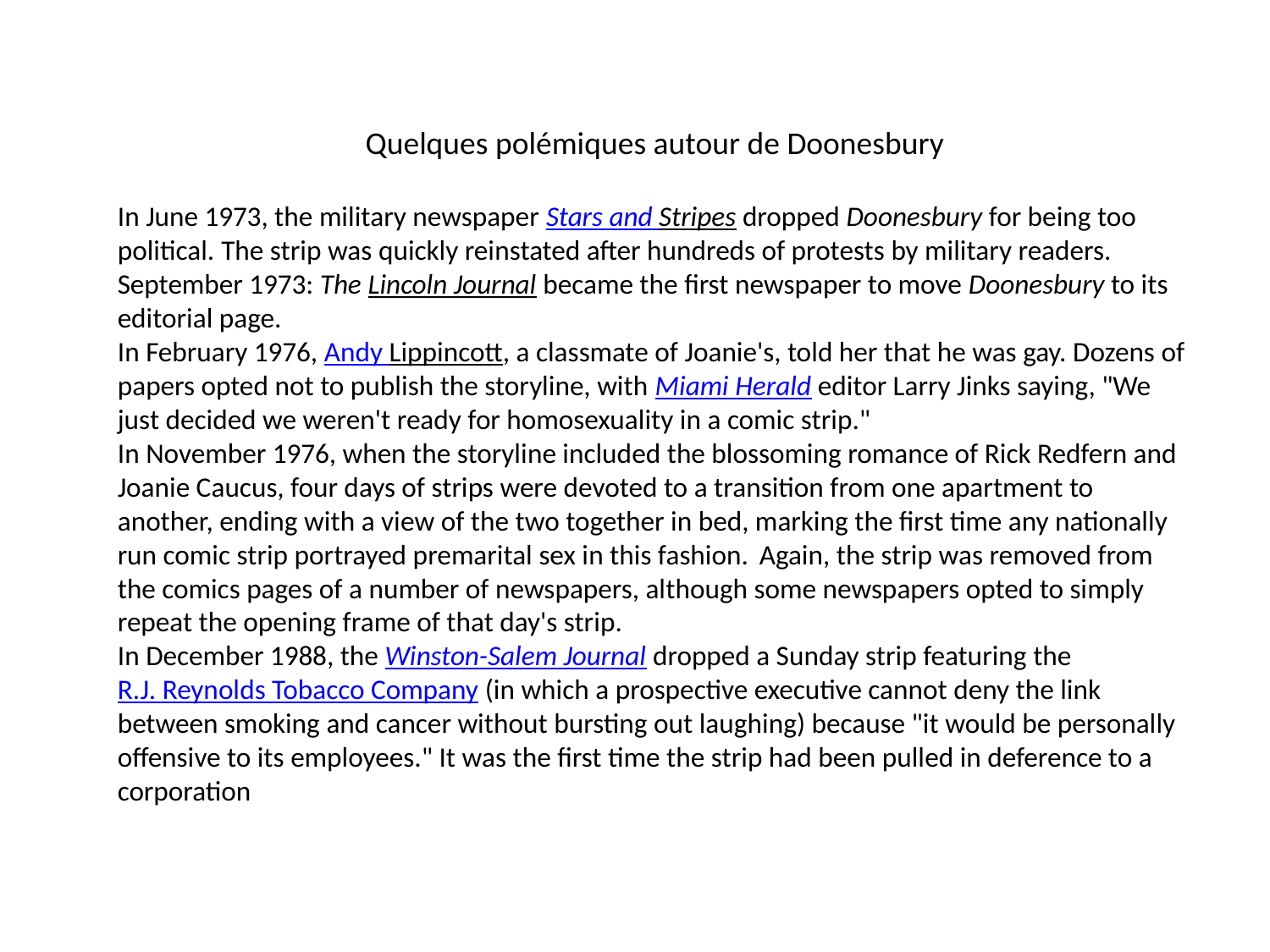

Quelques polémiques autour de Doonesbury

In June 1973, the military newspaper Stars and Stripes dropped Doonesbury for being too political. The strip was quickly reinstated after hundreds of protests by military readers.
September 1973: The Lincoln Journal became the first newspaper to move Doonesbury to its editorial page.
In February 1976, Andy Lippincott, a classmate of Joanie's, told her that he was gay. Dozens of papers opted not to publish the storyline, with Miami Herald editor Larry Jinks saying, "We just decided we weren't ready for homosexuality in a comic strip."
In November 1976, when the storyline included the blossoming romance of Rick Redfern and Joanie Caucus, four days of strips were devoted to a transition from one apartment to another, ending with a view of the two together in bed, marking the first time any nationally run comic strip portrayed premarital sex in this fashion.  Again, the strip was removed from the comics pages of a number of newspapers, although some newspapers opted to simply repeat the opening frame of that day's strip.
In December 1988, the Winston-Salem Journal dropped a Sunday strip featuring the R.J. Reynolds Tobacco Company (in which a prospective executive cannot deny the link between smoking and cancer without bursting out laughing) because "it would be personally offensive to its employees." It was the first time the strip had been pulled in deference to a corporation